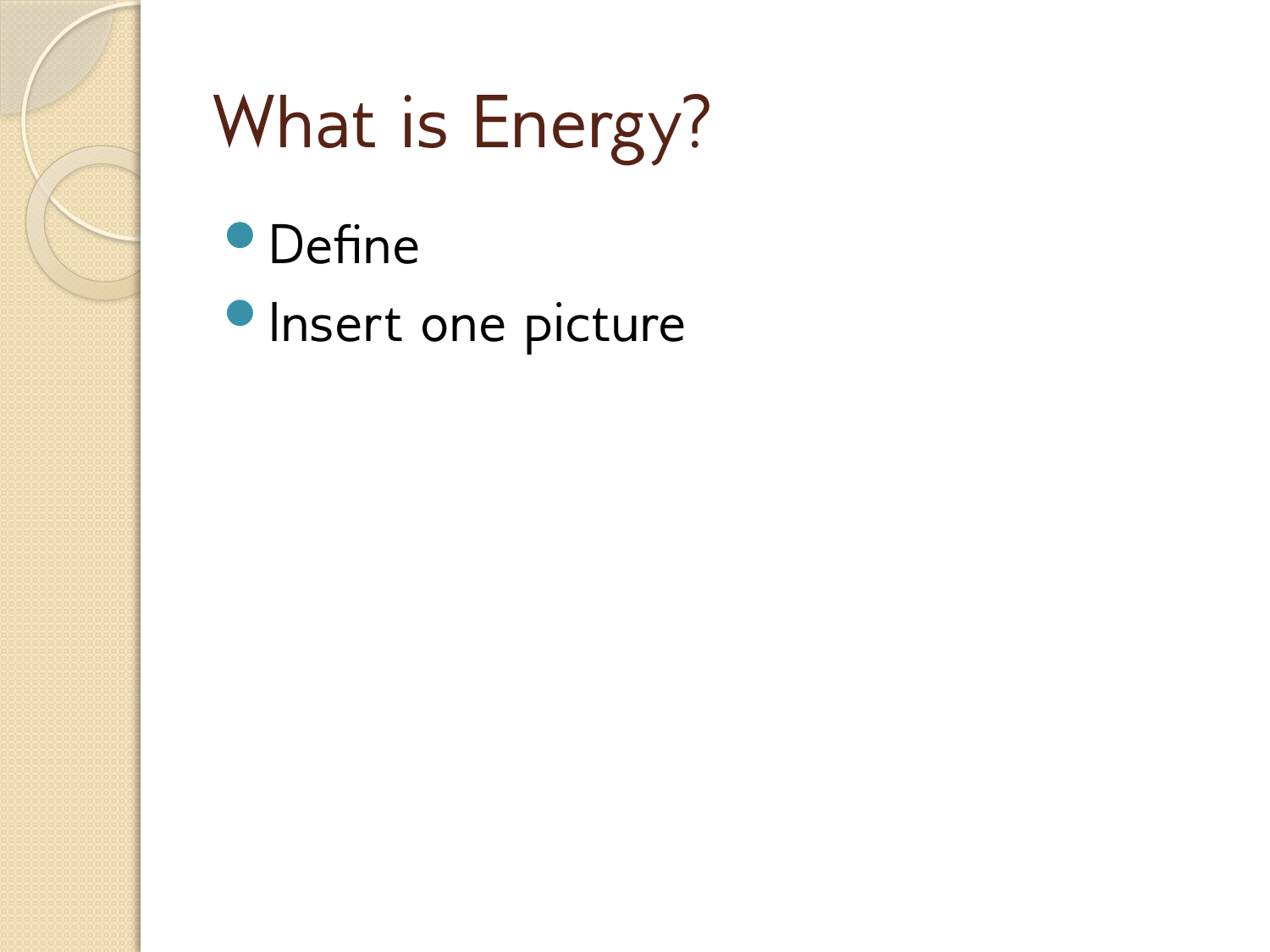

# What is Energy?
Define
Insert one picture